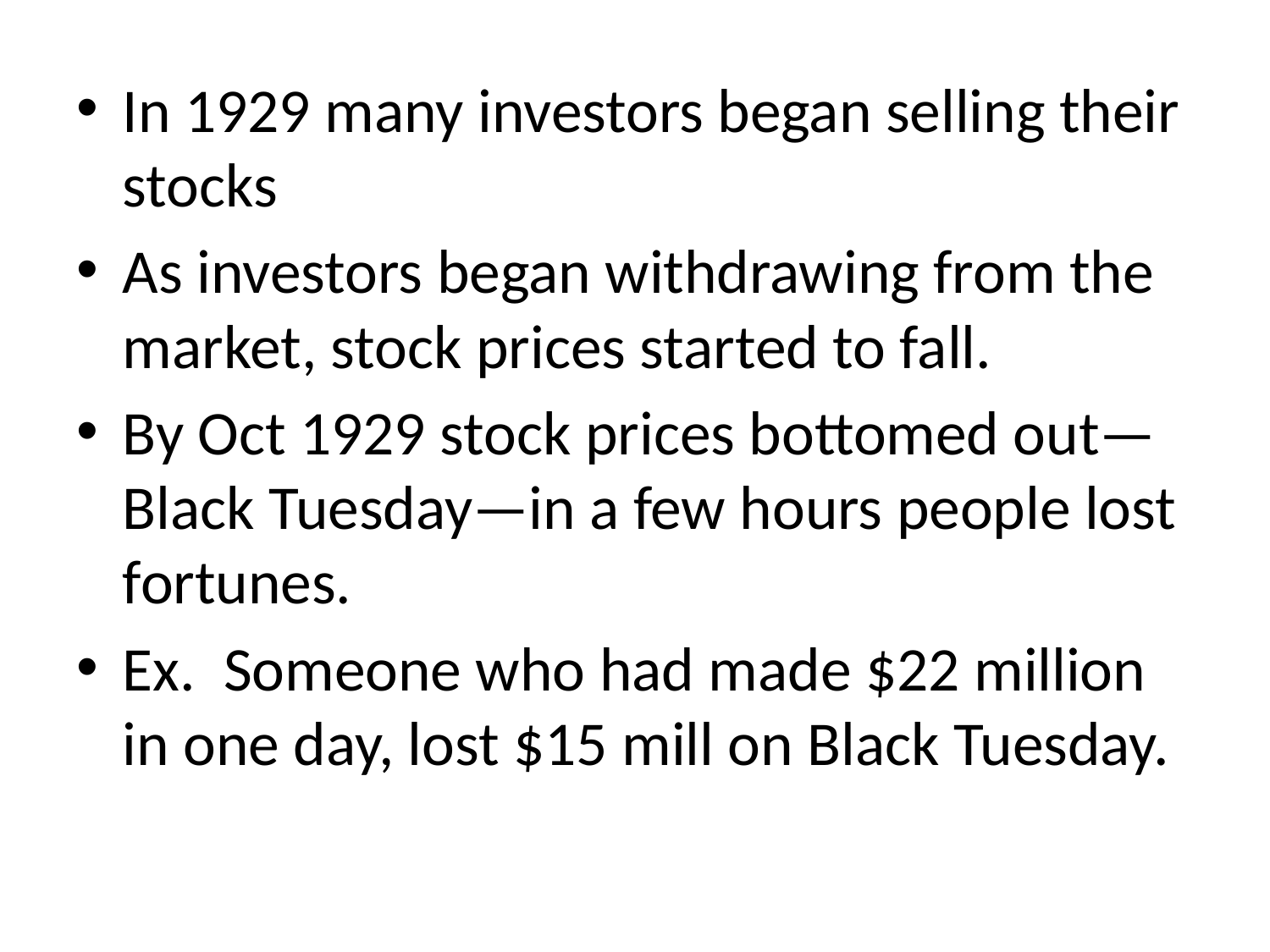

In 1929 many investors began selling their stocks
As investors began withdrawing from the market, stock prices started to fall.
By Oct 1929 stock prices bottomed out—Black Tuesday—in a few hours people lost fortunes.
Ex.  Someone who had made $22 million in one day, lost $15 mill on Black Tuesday.